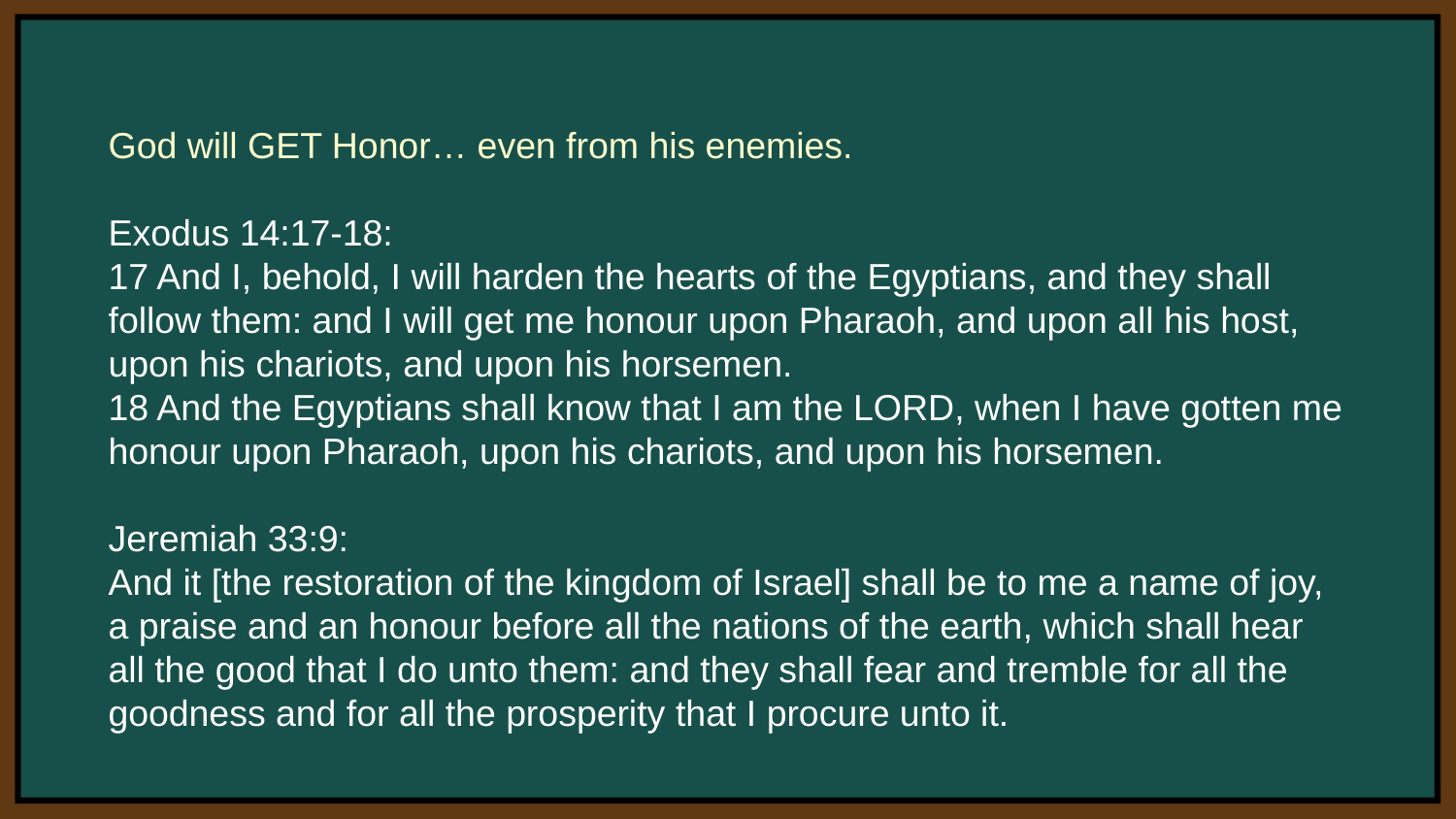

God will GET Honor… even from his enemies.

Exodus 14:17-18:
17 And I, behold, I will harden the hearts of the Egyptians, and they shall follow them: and I will get me honour upon Pharaoh, and upon all his host, upon his chariots, and upon his horsemen.
18 And the Egyptians shall know that I am the LORD, when I have gotten me honour upon Pharaoh, upon his chariots, and upon his horsemen.

Jeremiah 33:9:
And it [the restoration of the kingdom of Israel] shall be to me a name of joy, a praise and an honour before all the nations of the earth, which shall hear all the good that I do unto them: and they shall fear and tremble for all the goodness and for all the prosperity that I procure unto it.